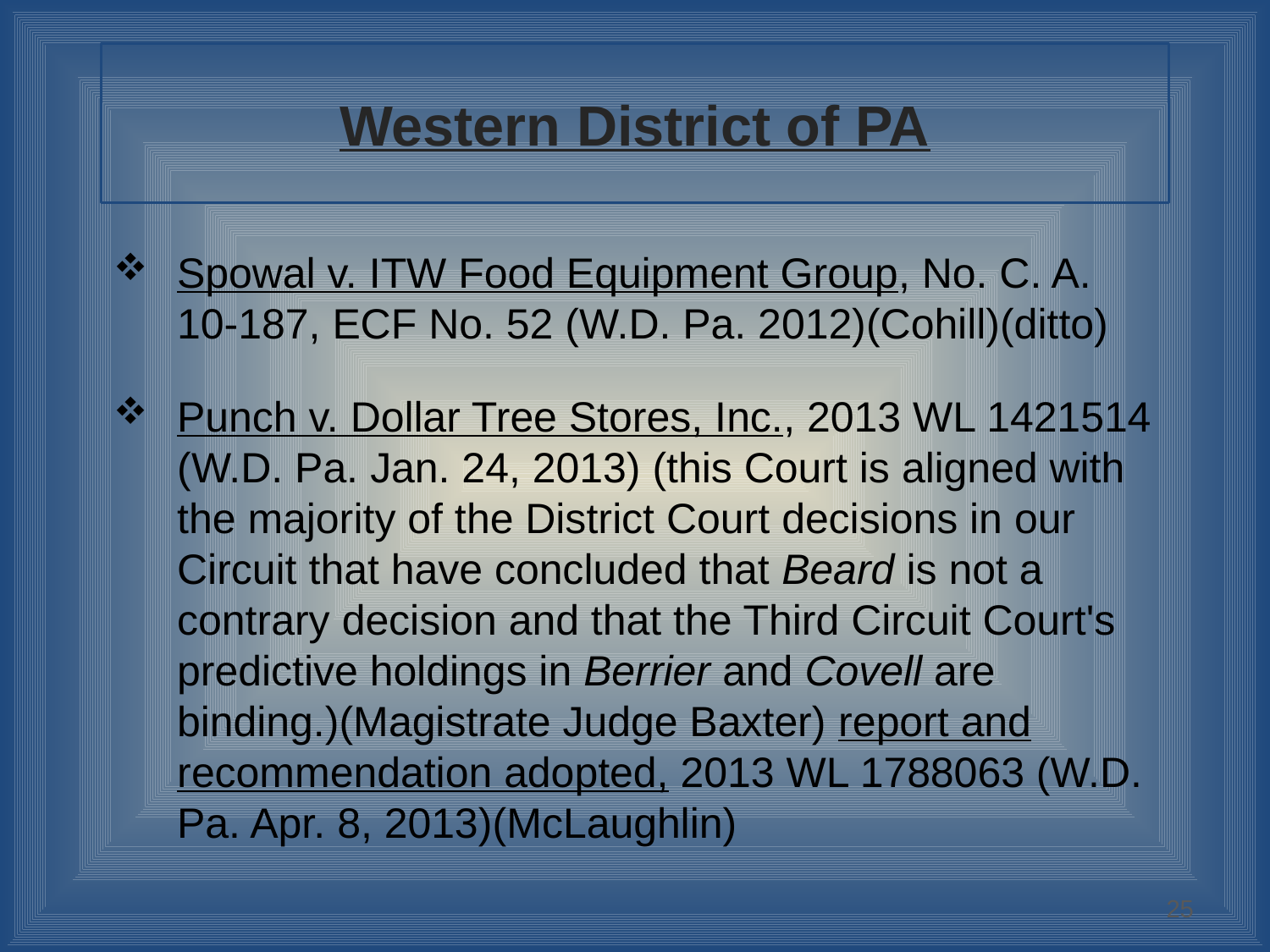

# Western District of PA
Spowal v. ITW Food Equipment Group, No. C. A. 10-187, ECF No. 52 (W.D. Pa. 2012)(Cohill)(ditto)
Punch v. Dollar Tree Stores, Inc., 2013 WL 1421514 (W.D. Pa. Jan. 24, 2013) (this Court is aligned with the majority of the District Court decisions in our Circuit that have concluded that Beard is not a contrary decision and that the Third Circuit Court's predictive holdings in Berrier and Covell are binding.)(Magistrate Judge Baxter) report and recommendation adopted, 2013 WL 1788063 (W.D. Pa. Apr. 8, 2013)(McLaughlin)

25